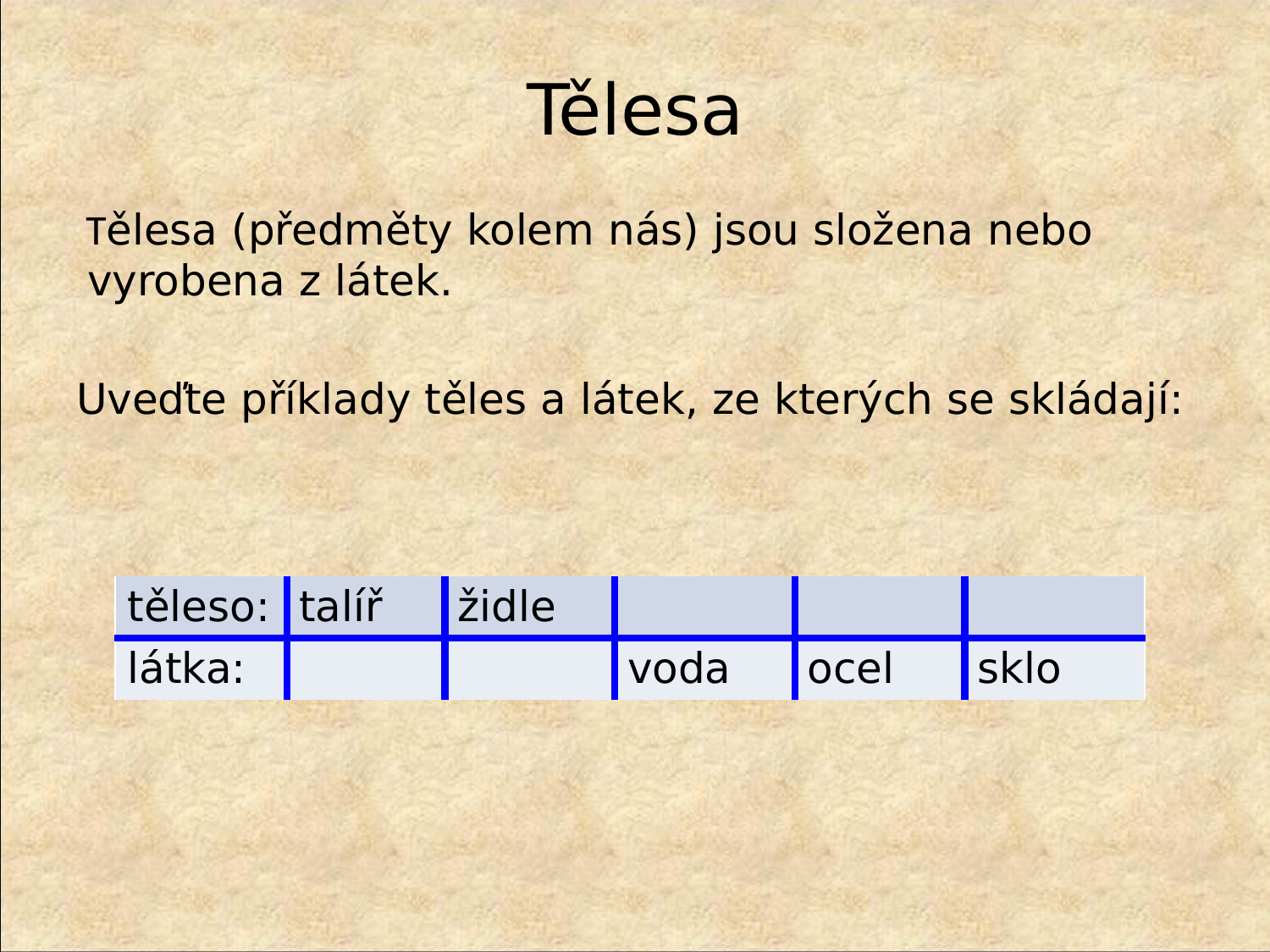

# Tělesa
 Tělesa (předměty kolem nás) jsou složena nebo vyrobena z látek.

Uveďte příklady těles a látek, ze kterých se skládají:

| těleso: | talíř | židle |  |  |  |
| --- | --- | --- | --- | --- | --- |
| látka: |  |  | voda | ocel | sklo |